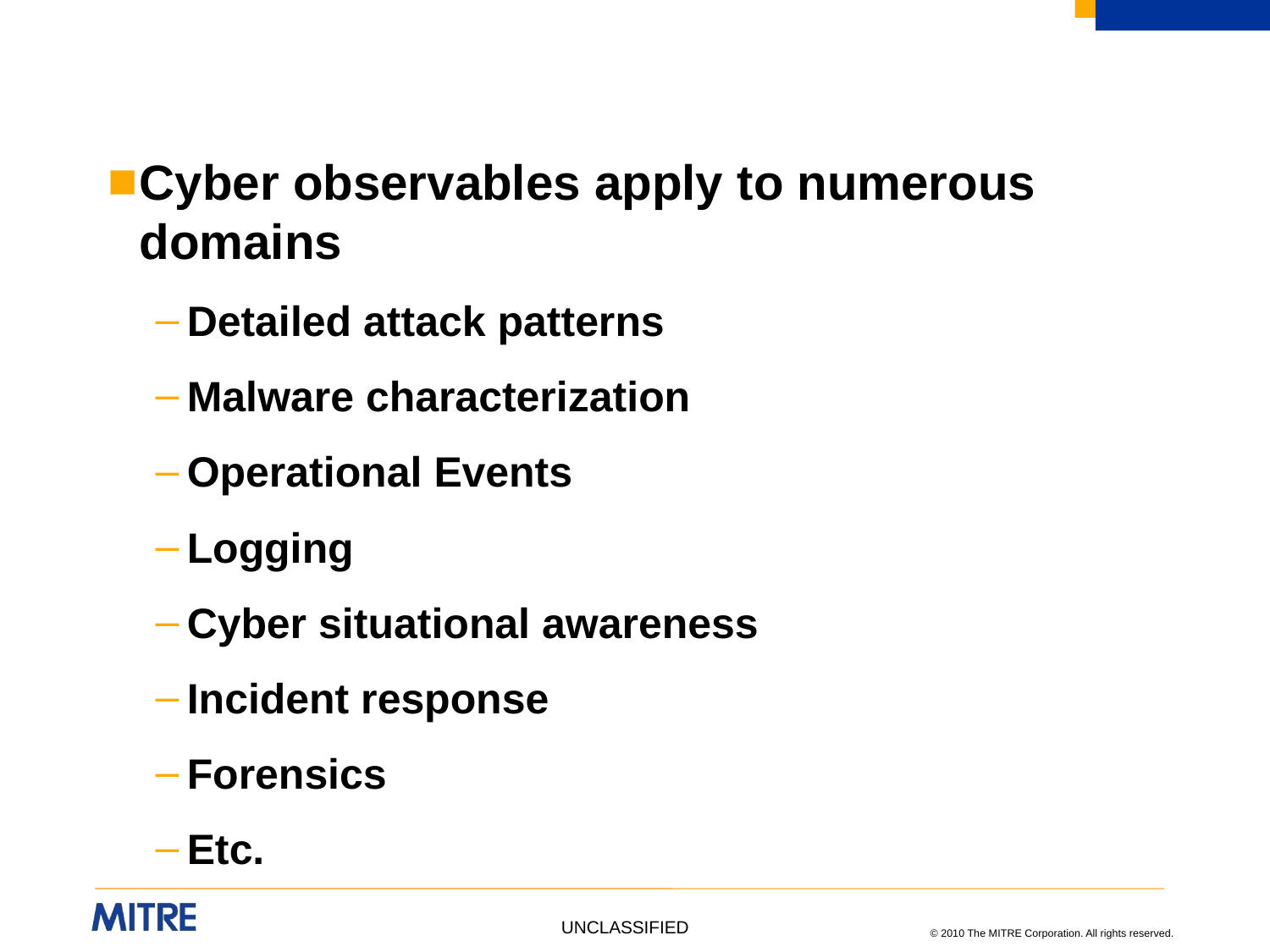

#
Cyber observables apply to numerous domains
Detailed attack patterns
Malware characterization
Operational Events
Logging
Cyber situational awareness
Incident response
Forensics
Etc.